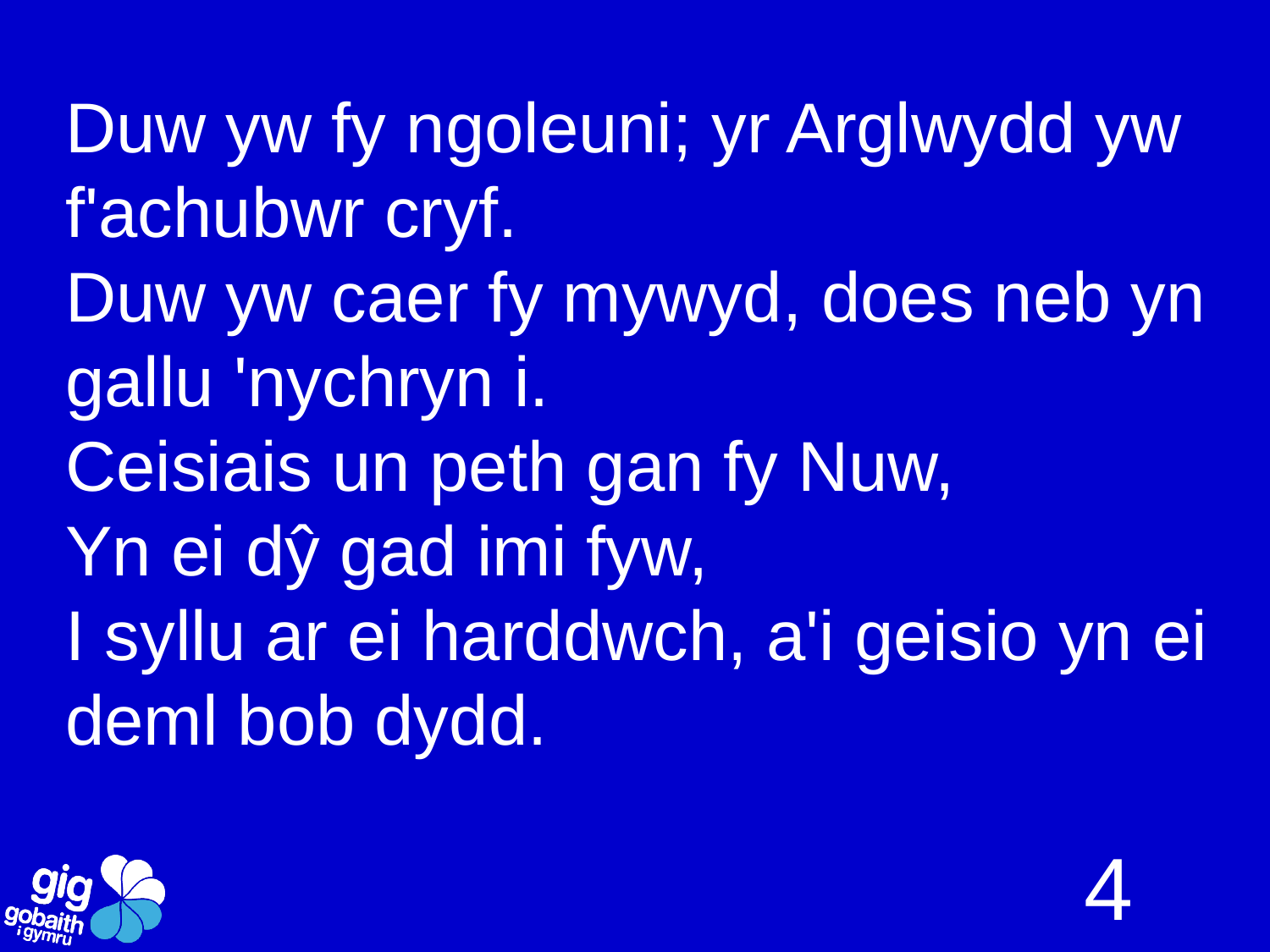

Duw yw fy ngoleuni; yr Arglwydd yw f'achubwr cryf.
Duw yw caer fy mywyd, does neb yn gallu 'nychryn i.
Ceisiais un peth gan fy Nuw,
Yn ei dŷ gad imi fyw,
I syllu ar ei harddwch, a'i geisio yn ei deml bob dydd.
4